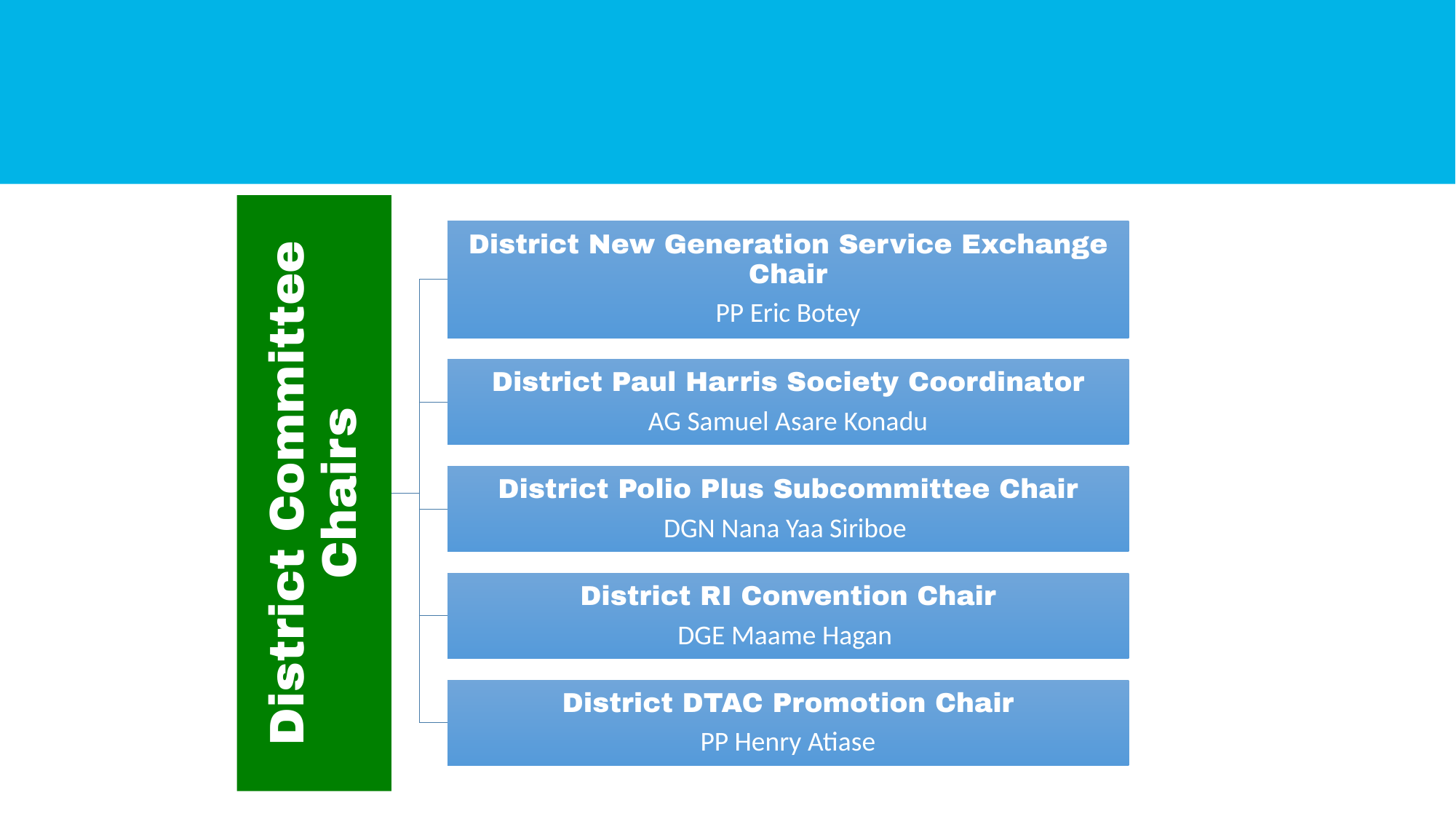

#

District Committee Chairs
District New Generation Service Exchange Chair
PP Eric Botey
District Paul Harris Society Coordinator
AG Samuel Asare Konadu
District Polio Plus Subcommittee Chair
DGN Nana Yaa Siriboe
District RI Convention Chair
DGE Maame Hagan
District DTAC Promotion Chair
PP Henry Atiase